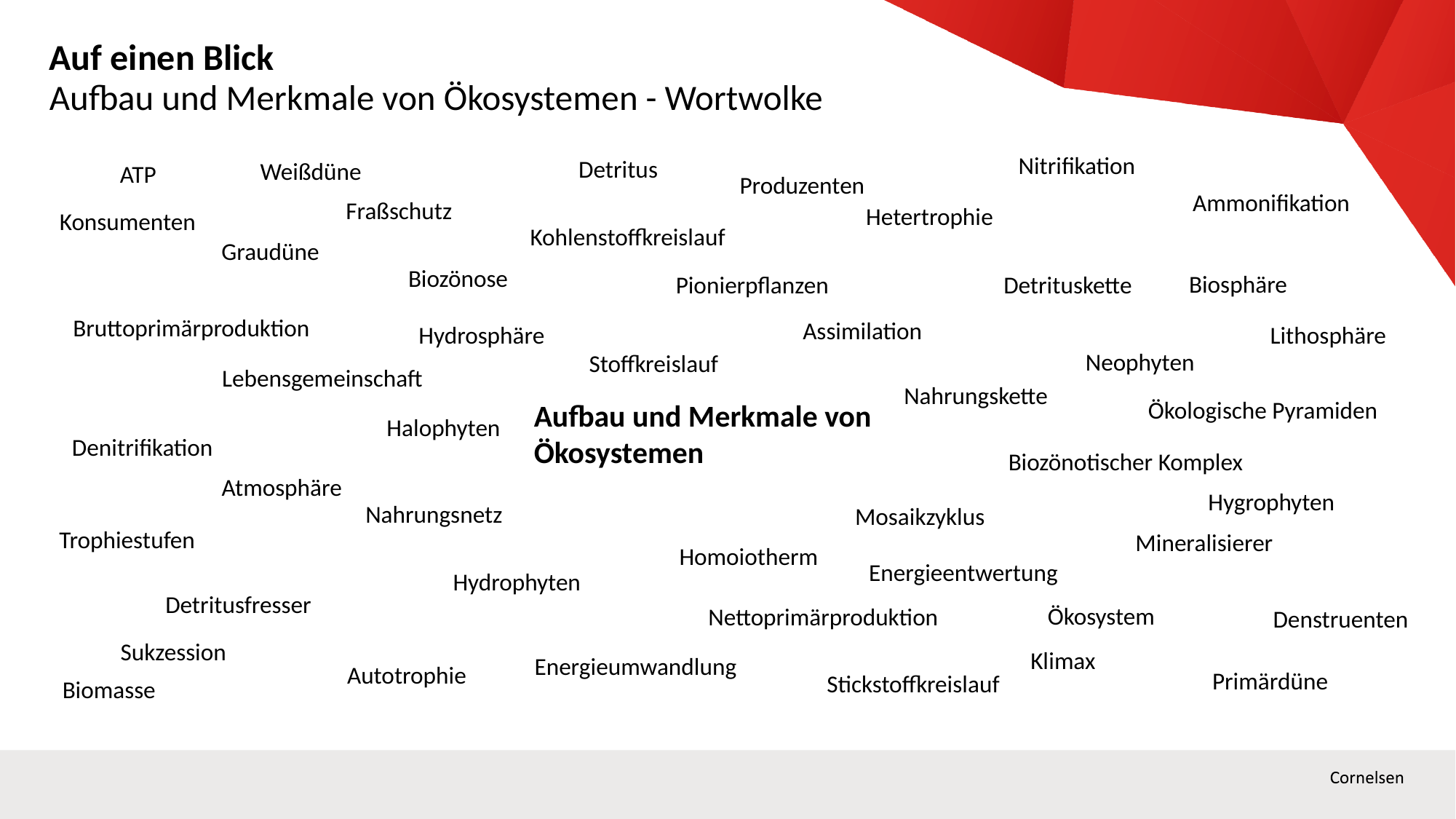

# Auf einen Blick
Aufbau und Merkmale von Ökosystemen - Wortwolke
Nitrifikation
Detritus
Weißdüne
ATP
Produzenten
Ammonifikation
Fraßschutz
Hetertrophie
Konsumenten
Kohlenstoffkreislauf
Graudüne
Biozönose
Biosphäre
Pionierpflanzen
Detrituskette
Bruttoprimärproduktion
Assimilation
Lithosphäre
Hydrosphäre
Neophyten
Stoffkreislauf
Lebensgemeinschaft
Nahrungskette
Ökologische Pyramiden
Aufbau und Merkmale von Ökosystemen
Halophyten
Denitrifikation
Biozönotischer Komplex
Atmosphäre
Hygrophyten
Nahrungsnetz
Mosaikzyklus
Trophiestufen
Mineralisierer
Homoiotherm
Energieentwertung
Hydrophyten
Detritusfresser
Ökosystem
Nettoprimärproduktion
Denstruenten
Sukzession
Klimax
Energieumwandlung
Autotrophie
Primärdüne
Stickstoffkreislauf
Biomasse